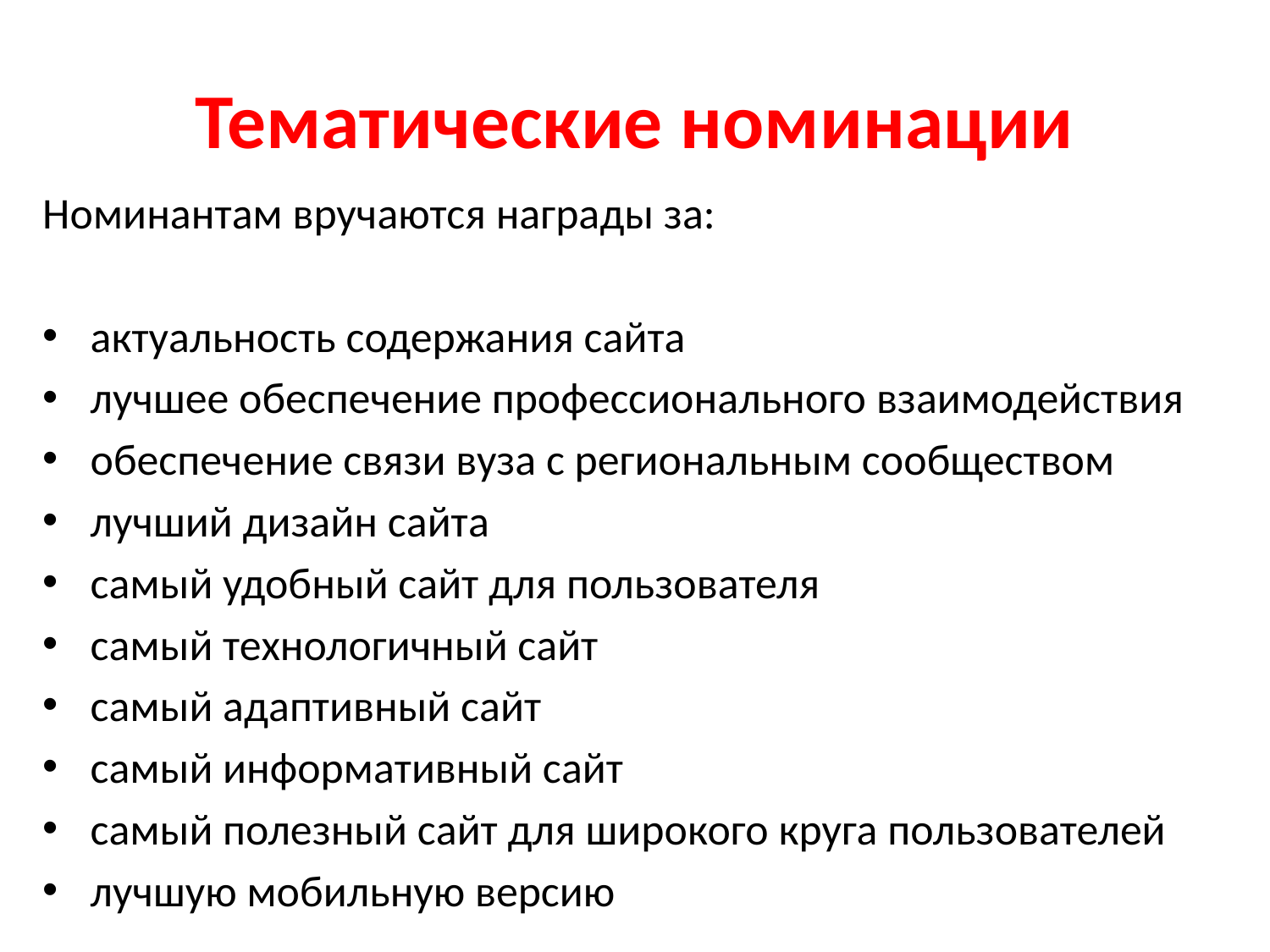

# Тематические номинации
Номинантам вручаются награды за:

актуальность содержания сайта
лучшее обеспечение профессионального взаимодействия
обеспечение связи вуза с региональным сообществом
лучший дизайн сайта
самый удобный сайт для пользователя
самый технологичный сайт
самый адаптивный сайт
самый информативный сайт
самый полезный сайт для широкого круга пользователей
лучшую мобильную версию